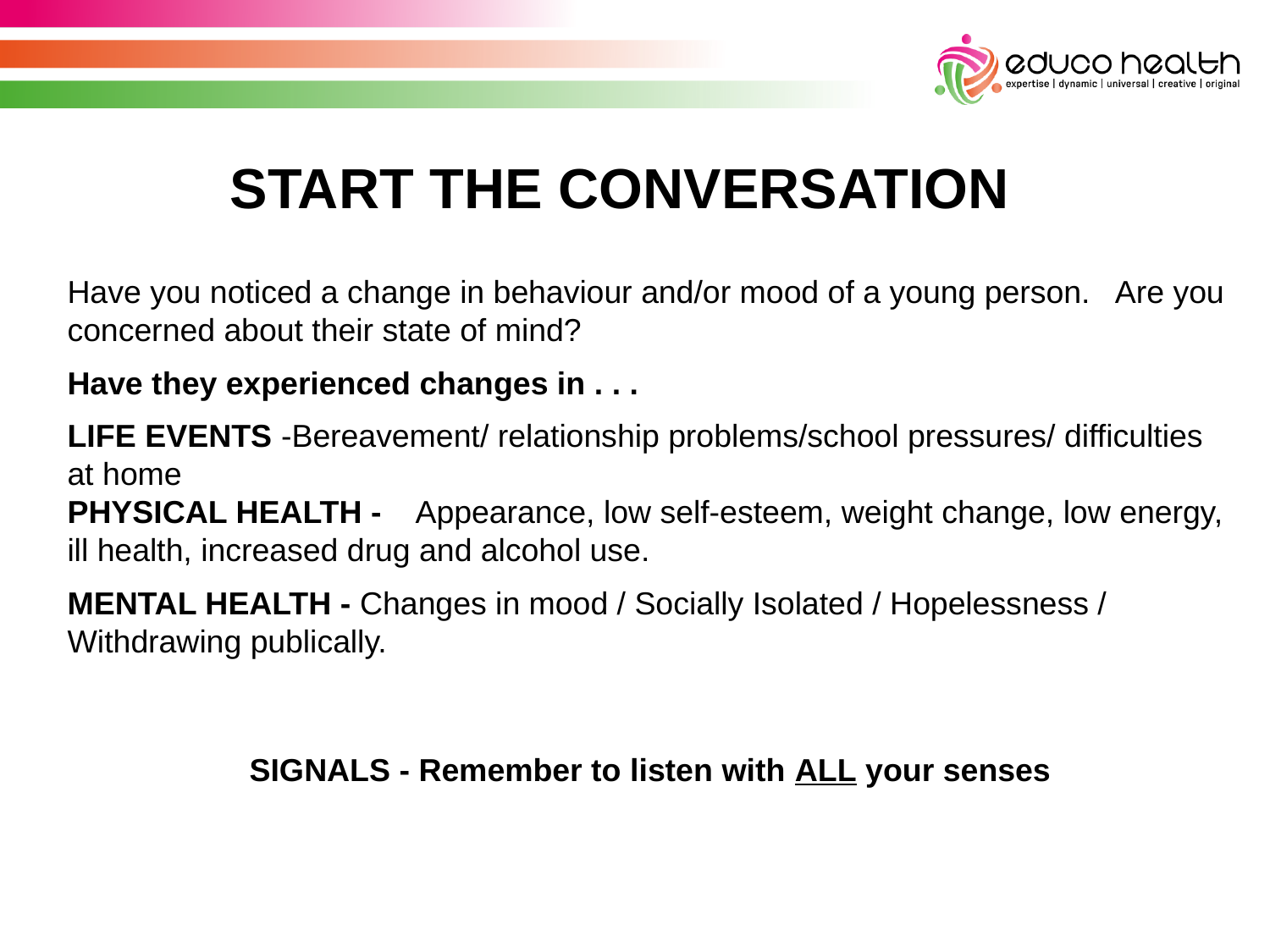

START THE CONVERSATION

Have you noticed a change in behaviour and/or mood of a young person.   Are you concerned about their state of mind?

Have they experienced changes in . . .

LIFE EVENTS -Bereavement/ relationship problems/school pressures/ difficulties at home
PHYSICAL HEALTH -    Appearance, low self-esteem, weight change, low energy, ill health, increased drug and alcohol use.

MENTAL HEALTH - Changes in mood / Socially Isolated / Hopelessness / Withdrawing publically.

SIGNALS - Remember to listen with ALL your senses